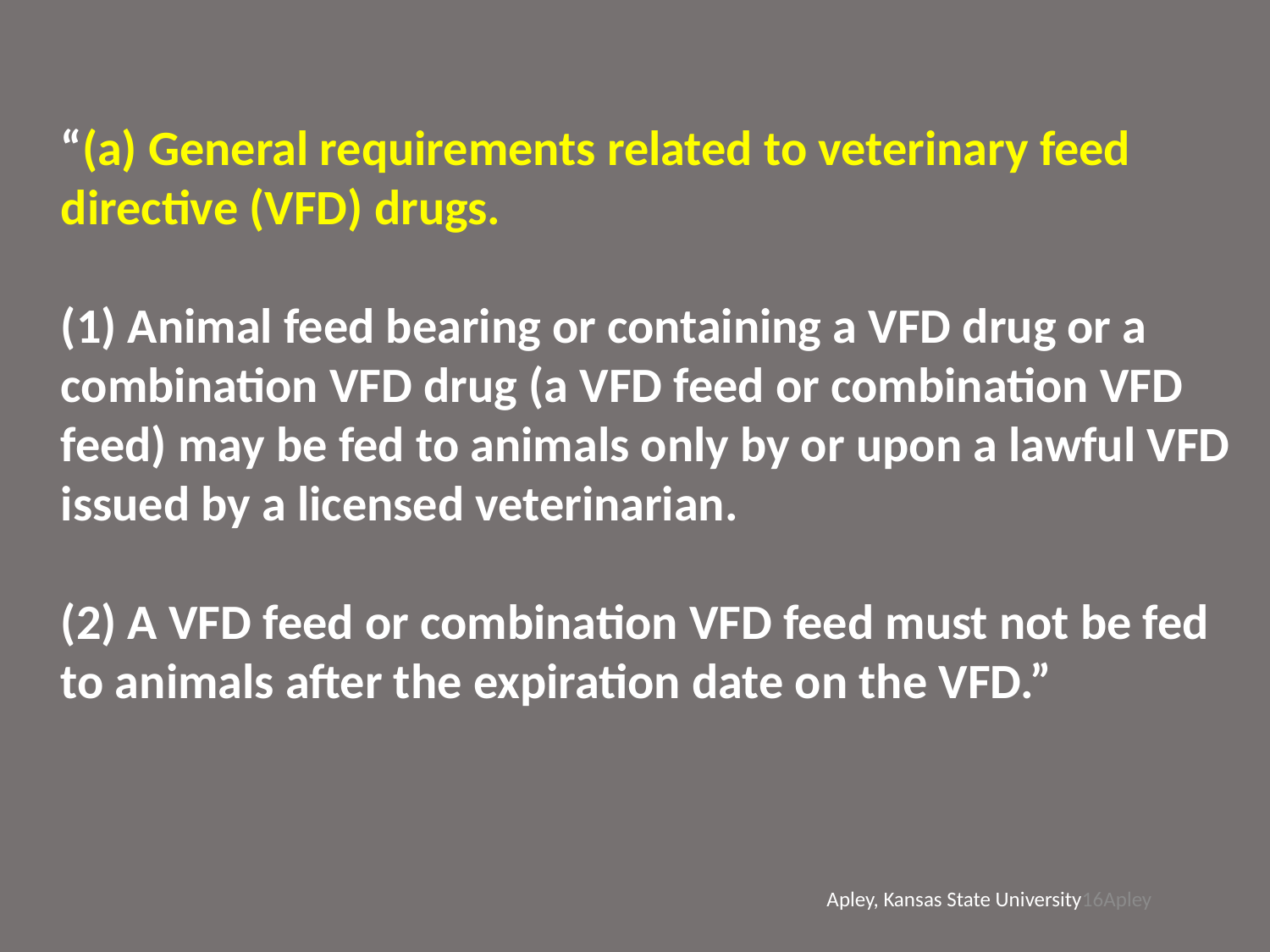

“(a) General requirements related to veterinary feed directive (VFD) drugs.

(1) Animal feed bearing or containing a VFD drug or a combination VFD drug (a VFD feed or combination VFD feed) may be fed to animals only by or upon a lawful VFD issued by a licensed veterinarian.

(2) A VFD feed or combination VFD feed must not be fed to animals after the expiration date on the VFD.”